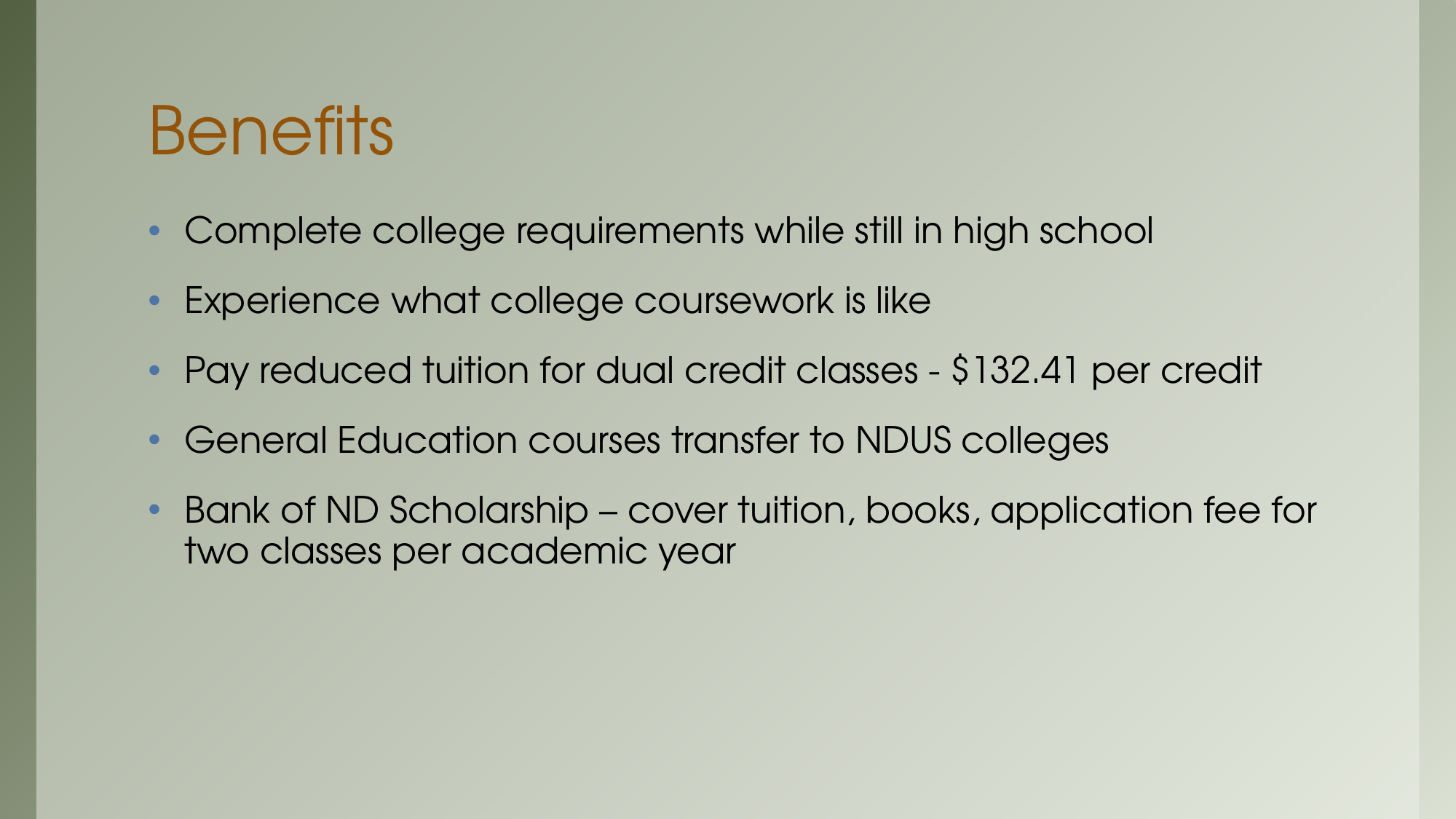

# Benefits
Complete college requirements while still in high school
Experience what college coursework is like
Pay reduced tuition for dual credit classes - $132.41 per credit
General Education courses transfer to NDUS colleges
Bank of ND Scholarship – cover tuition, books, application fee for two classes per academic year